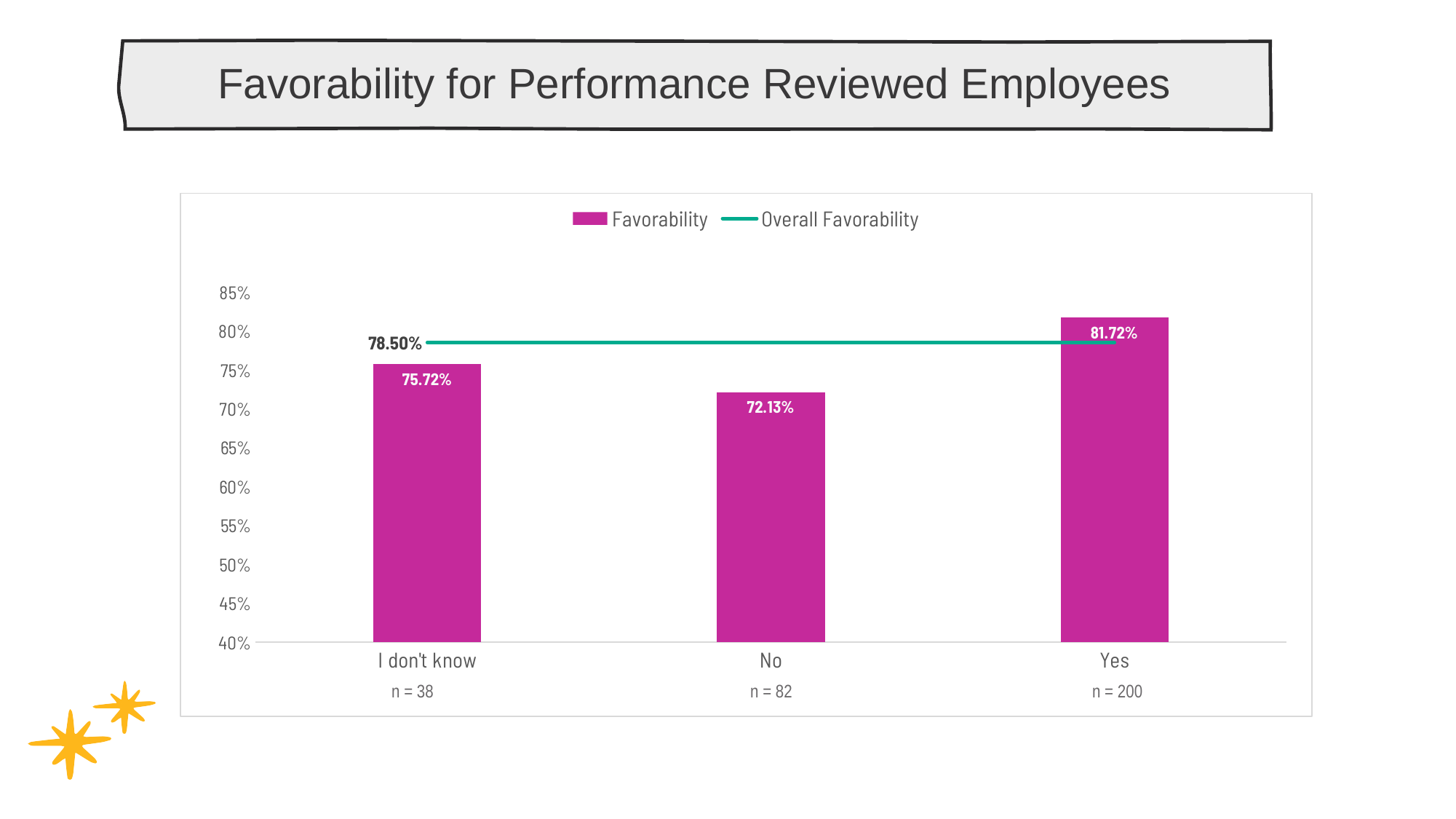

Favorability for Performance Reviewed Employees

### Chart

| Category |  |  |
|---|---|---|
| I don't know | 0.7571974060400071 | 0.785 |
| No | 0.7213461461315911 | 0.785 |
| Yes | 0.8172278034186797 | 0.785 |
           n = 38                                                                            n = 82                                                                        n = 200